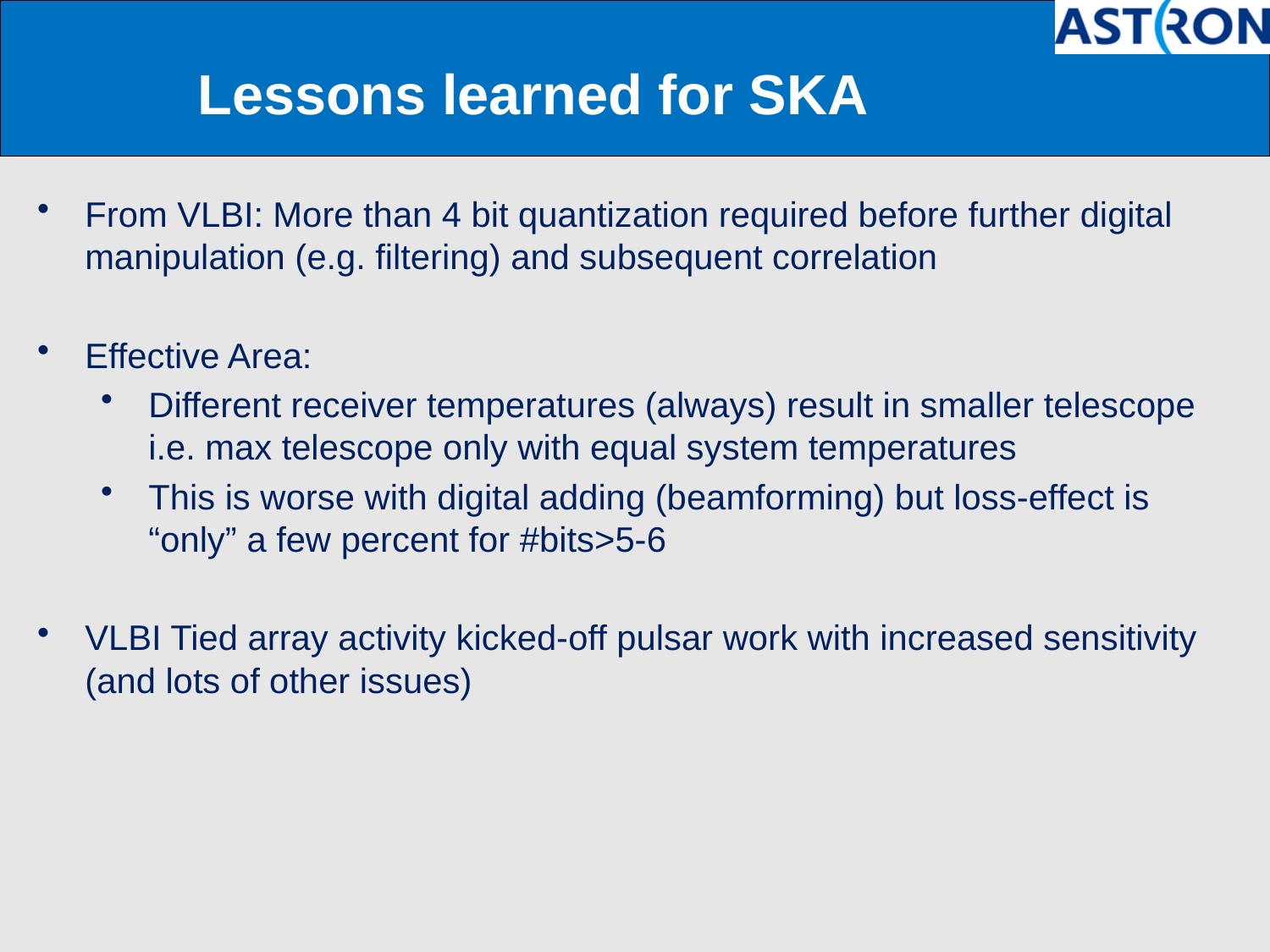

# Lessons learned for SKA

From VLBI: More than 4 bit quantization required before further digital manipulation (e.g. filtering) and subsequent correlation

Effective Area:
Different receiver temperatures (always) result in smaller telescope i.e. max telescope only with equal system temperatures
This is worse with digital adding (beamforming) but loss-effect is “only” a few percent for #bits>5-6

VLBI Tied array activity kicked-off pulsar work with increased sensitivity (and lots of other issues)